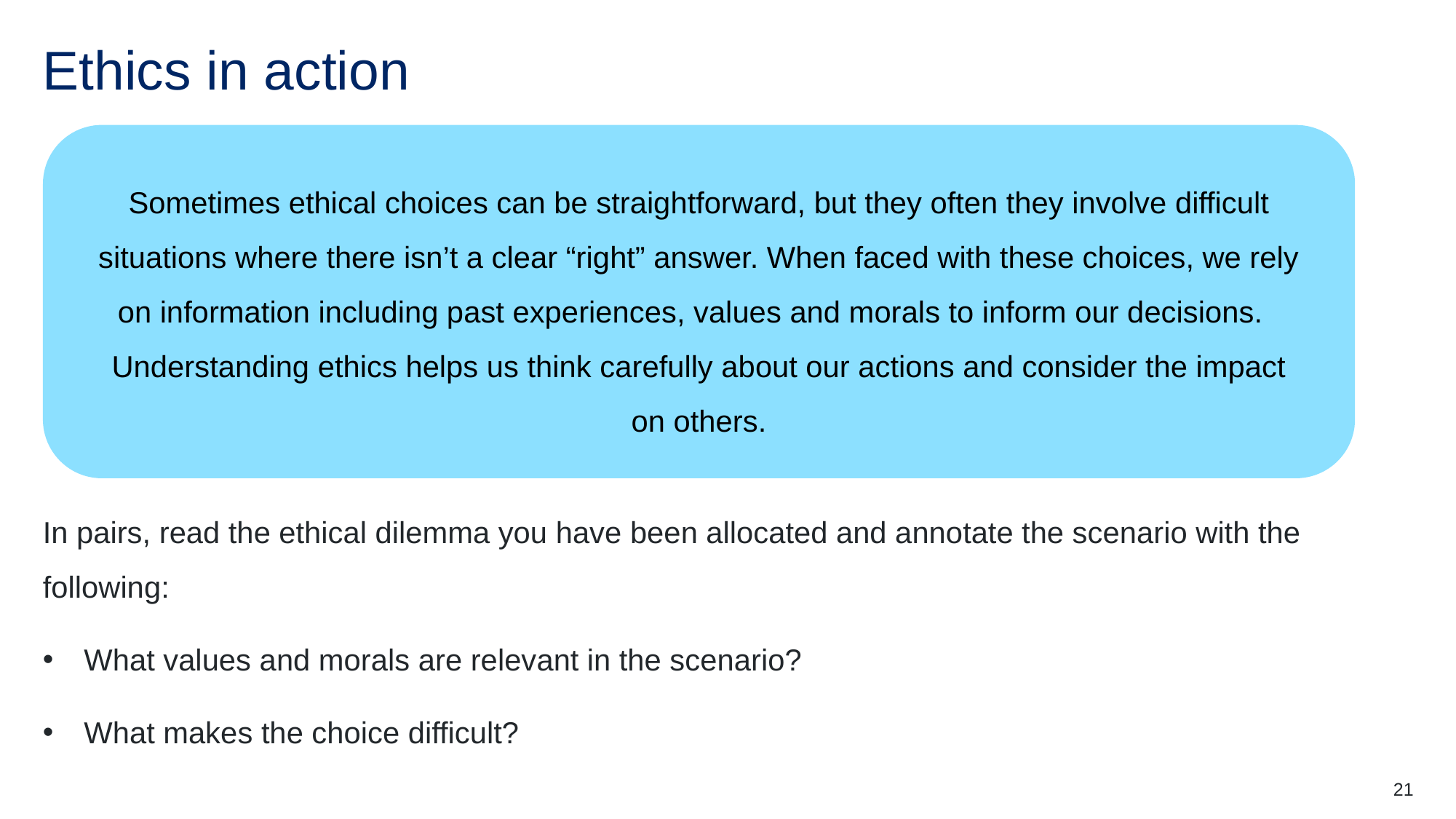

# Ethics in action
Sometimes ethical choices can be straightforward, but they often they involve difficult situations where there isn’t a clear “right” answer. When faced with these choices, we rely on information including past experiences, values and morals to inform our decisions.
Understanding ethics helps us think carefully about our actions and consider the impact on others.
In pairs, read the ethical dilemma you have been allocated and annotate the scenario with the following:
What values and morals are relevant in the scenario?
What makes the choice difficult?

21